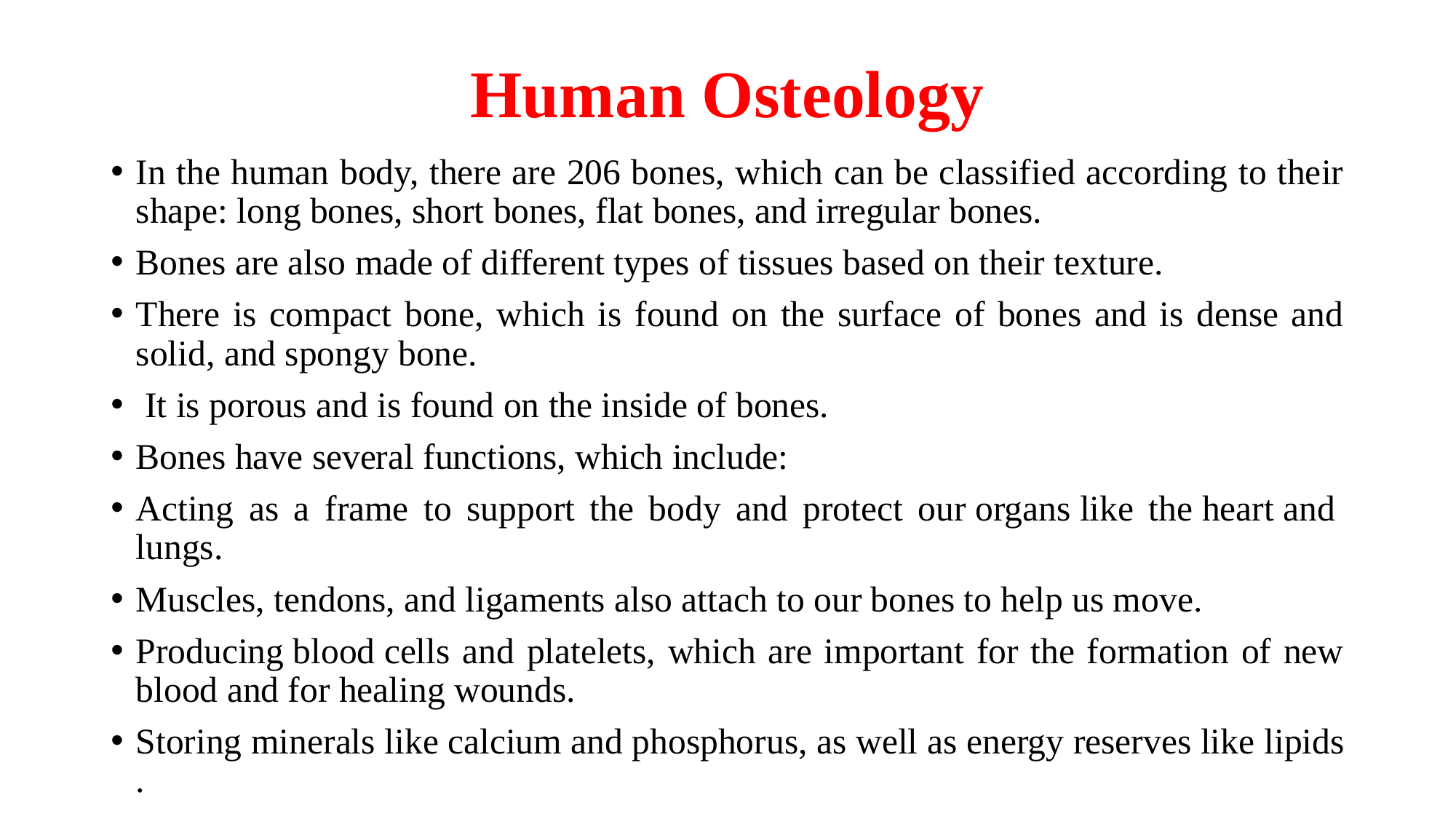

# Human Osteology
In the human body, there are 206 bones, which can be classified according to their shape: long bones, short bones, flat bones, and irregular bones.
Bones are also made of different types of tissues based on their texture.
There is compact bone, which is found on the surface of bones and is dense and solid, and spongy bone.
 It is porous and is found on the inside of bones.
Bones have several functions, which include:
Acting as a frame to support the body and protect our organs like the heart and lungs.
Muscles, tendons, and ligaments also attach to our bones to help us move.
Producing blood cells and platelets, which are important for the formation of new blood and for healing wounds.
Storing minerals like calcium and phosphorus, as well as energy reserves like lipids.